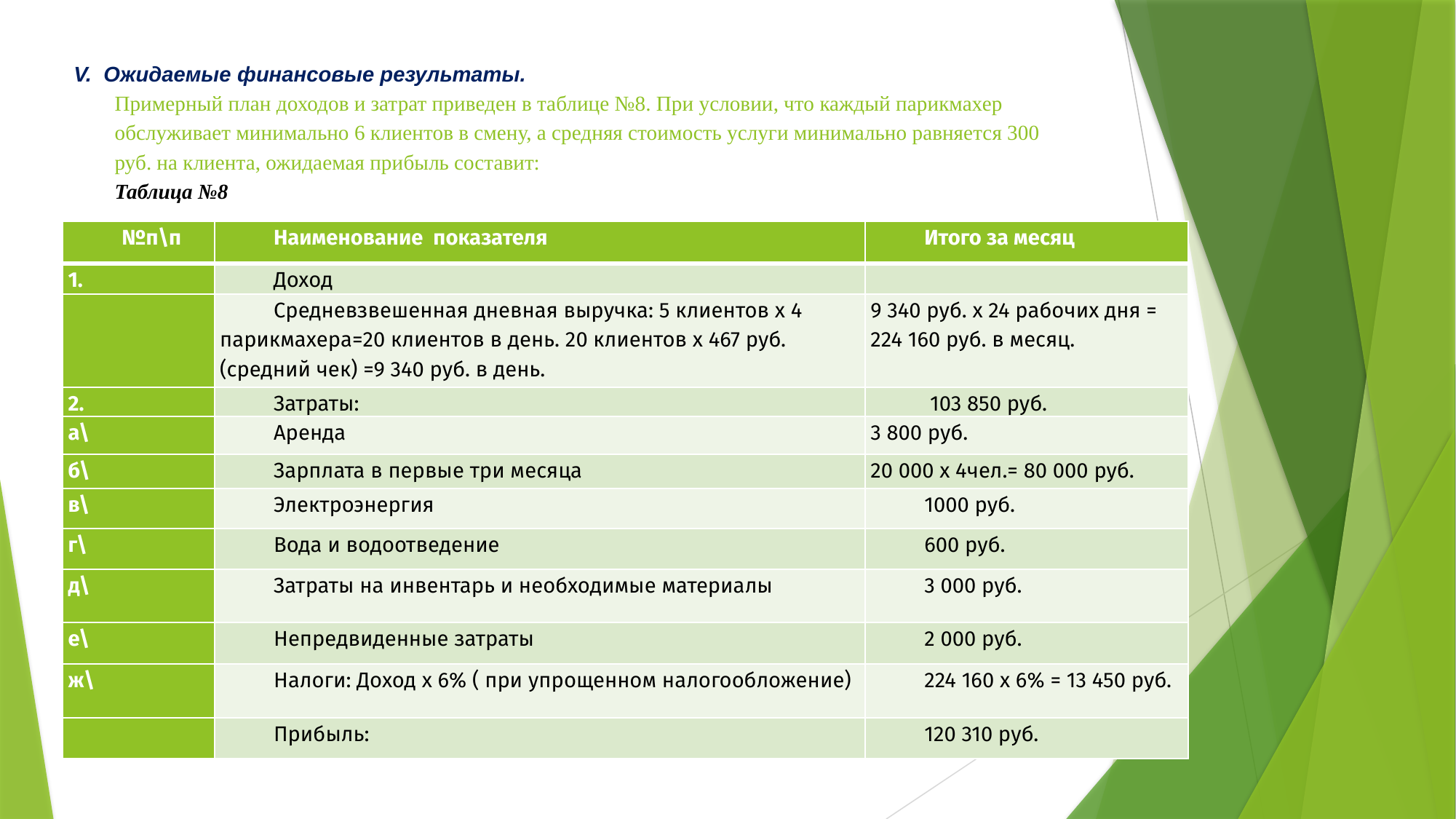

# V.  Ожидаемые финансовые результаты. Примерный план доходов и затрат приведен в таблице №8. При условии, что каждый парикмахер обслуживает минимально 6 клиентов в смену, а средняя стоимость услуги минимально равняется 300 руб. на клиента, ожидаемая прибыль составит: Таблица №8
| №п\п | Наименование показателя | Итого за месяц |
| --- | --- | --- |
| 1. | Доход |  |
|  | Средневзвешенная дневная выручка: 5 клиентов х 4 парикмахера=20 клиентов в день. 20 клиентов х 467 руб. (средний чек) =9 340 руб. в день. | 9 340 руб. х 24 рабочих дня = 224 160 руб. в месяц. |
| 2. | Затраты: | 103 850 руб. |
| а\ | Аренда | 3 800 руб. |
| б\ | Зарплата в первые три месяца | 20 000 х 4чел.= 80 000 руб. |
| в\ | Электроэнергия | 1000 руб. |
| г\ | Вода и водоотведение | 600 руб. |
| д\ | Затраты на инвентарь и необходимые материалы | 3 000 руб. |
| е\ | Непредвиденные затраты | 2 000 руб. |
| ж\ | Налоги: Доход х 6% ( при упрощенном налогообложение) | 224 160 х 6% = 13 450 руб. |
|  | Прибыль: | 120 310 руб. |